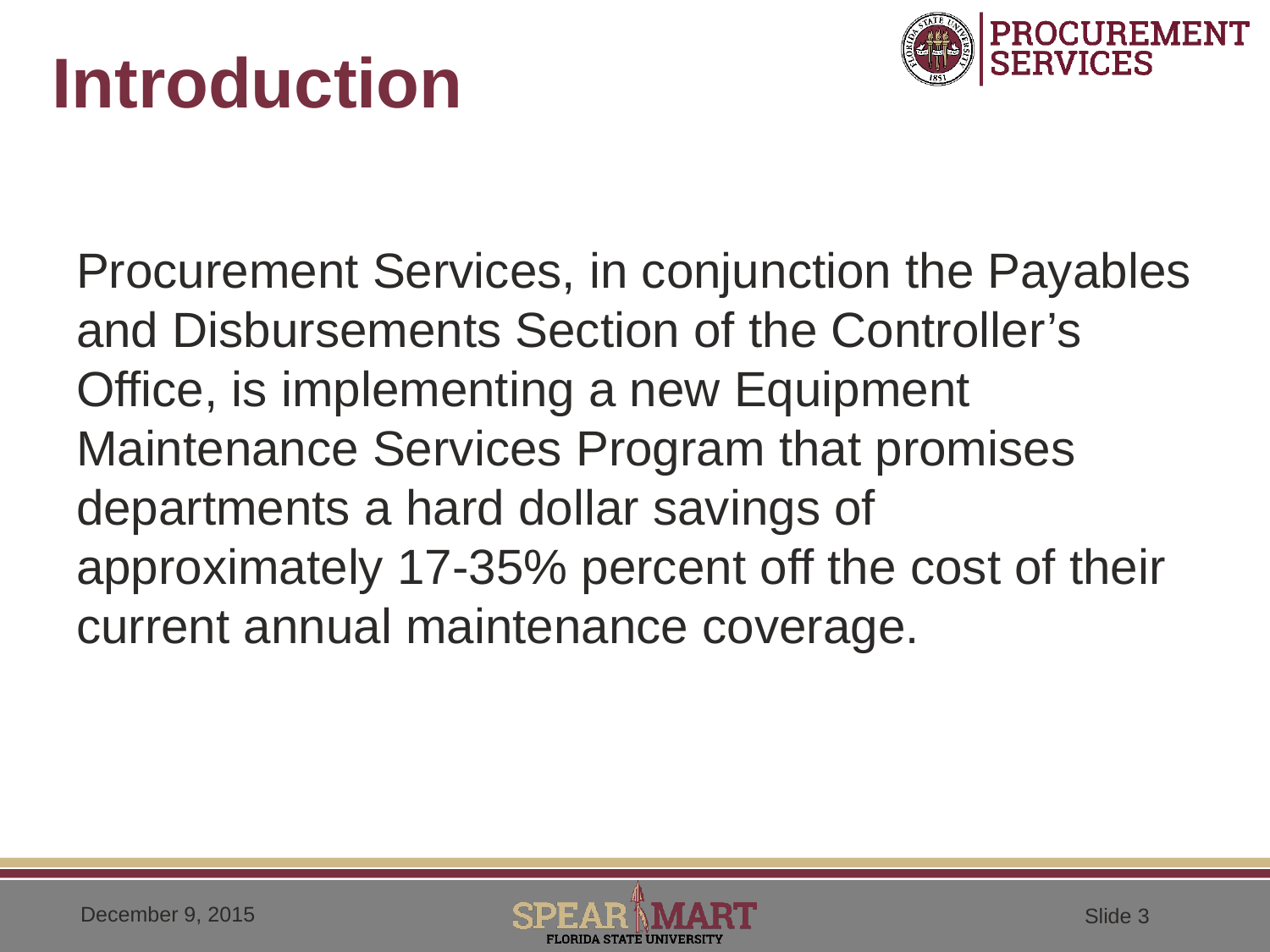

# Introduction
Procurement Services, in conjunction the Payables and Disbursements Section of the Controller’s Office, is implementing a new Equipment Maintenance Services Program that promises departments a hard dollar savings of approximately 17-35% percent off the cost of their current annual maintenance coverage.